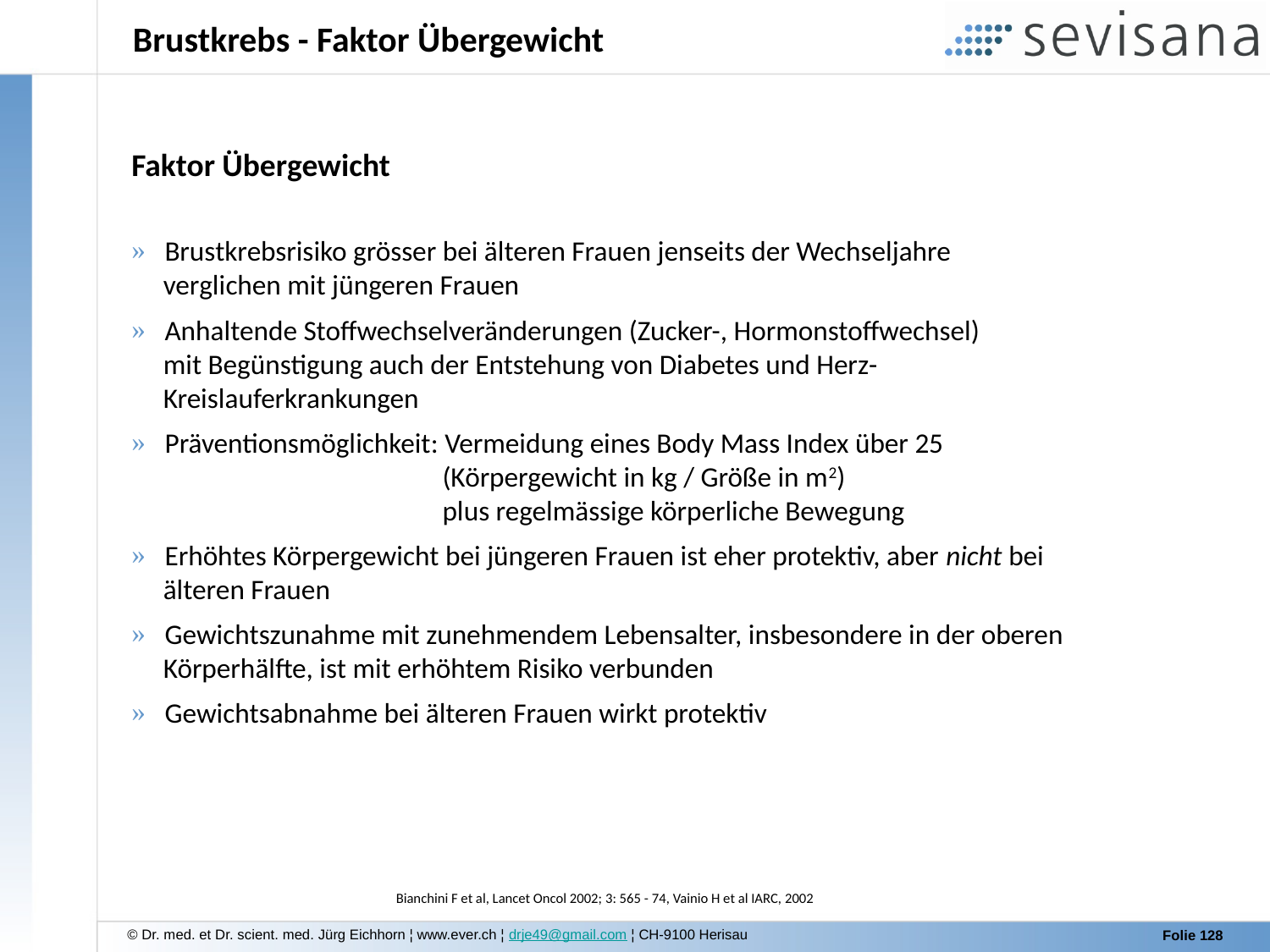

Brustkrebs - Faktor Übergewicht
Faktor Übergewicht
   Brustkrebsrisiko grösser bei älteren Frauen jenseits der Wechseljahre
     verglichen mit jüngeren Frauen
   Anhaltende Stoffwechselveränderungen (Zucker-, Hormonstoffwechsel)
     mit Begünstigung auch der Entstehung von Diabetes und Herz-
     Kreislauferkrankungen
   Präventionsmöglichkeit: Vermeidung eines Body Mass Index über 25
                                                 (Körpergewicht in kg / Größe in m2)
                                                 plus regelmässige körperliche Bewegung
   Erhöhtes Körpergewicht bei jüngeren Frauen ist eher protektiv, aber nicht bei
     älteren Frauen
   Gewichtszunahme mit zunehmendem Lebensalter, insbesondere in der oberen
     Körperhälfte, ist mit erhöhtem Risiko verbunden
   Gewichtsabnahme bei älteren Frauen wirkt protektiv
Bianchini F et al, Lancet Oncol 2002; 3: 565 - 74, Vainio H et al IARC, 2002